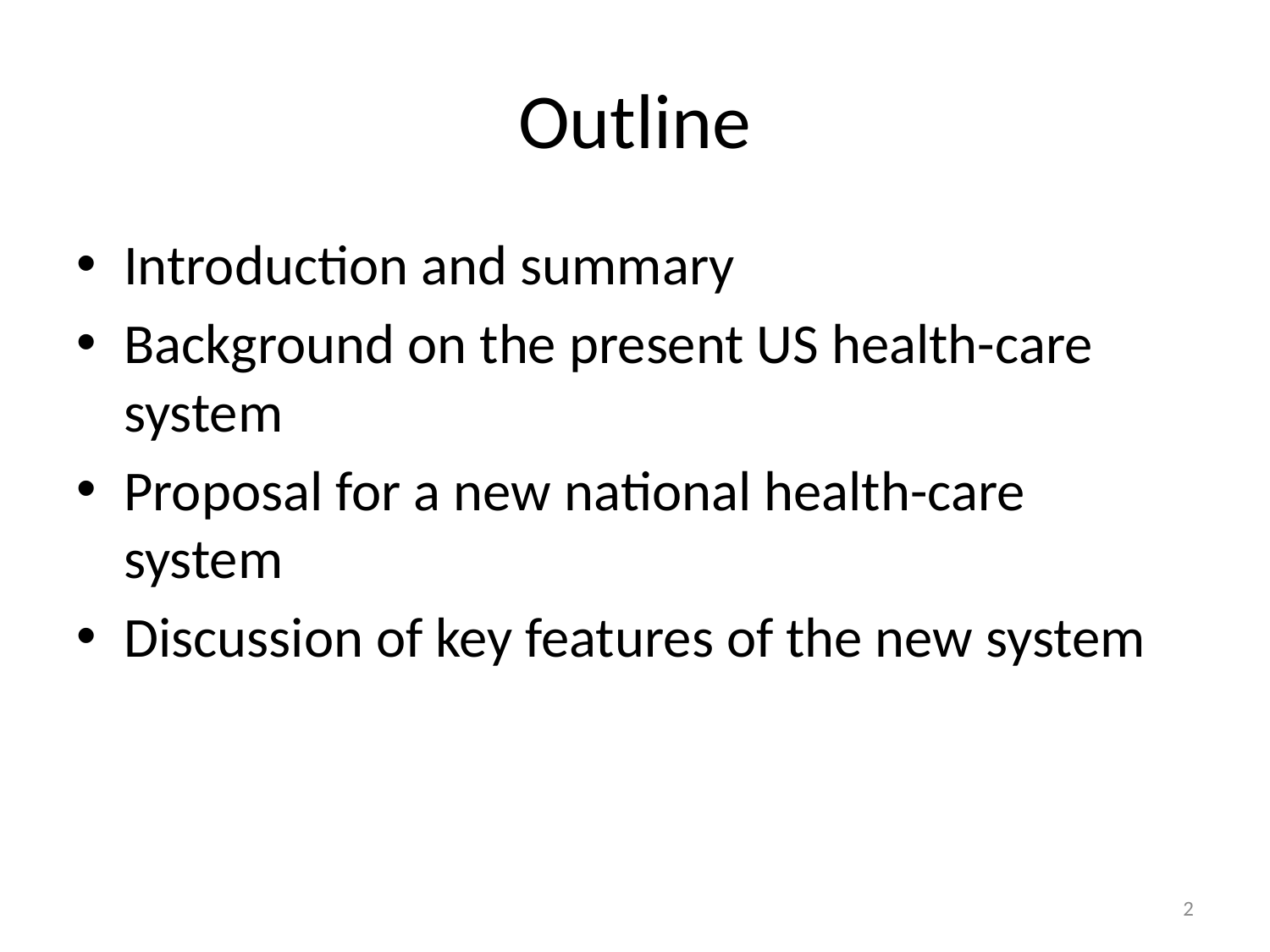

# Outline
Introduction and summary
Background on the present US health-care system
Proposal for a new national health-care system
Discussion of key features of the new system
2